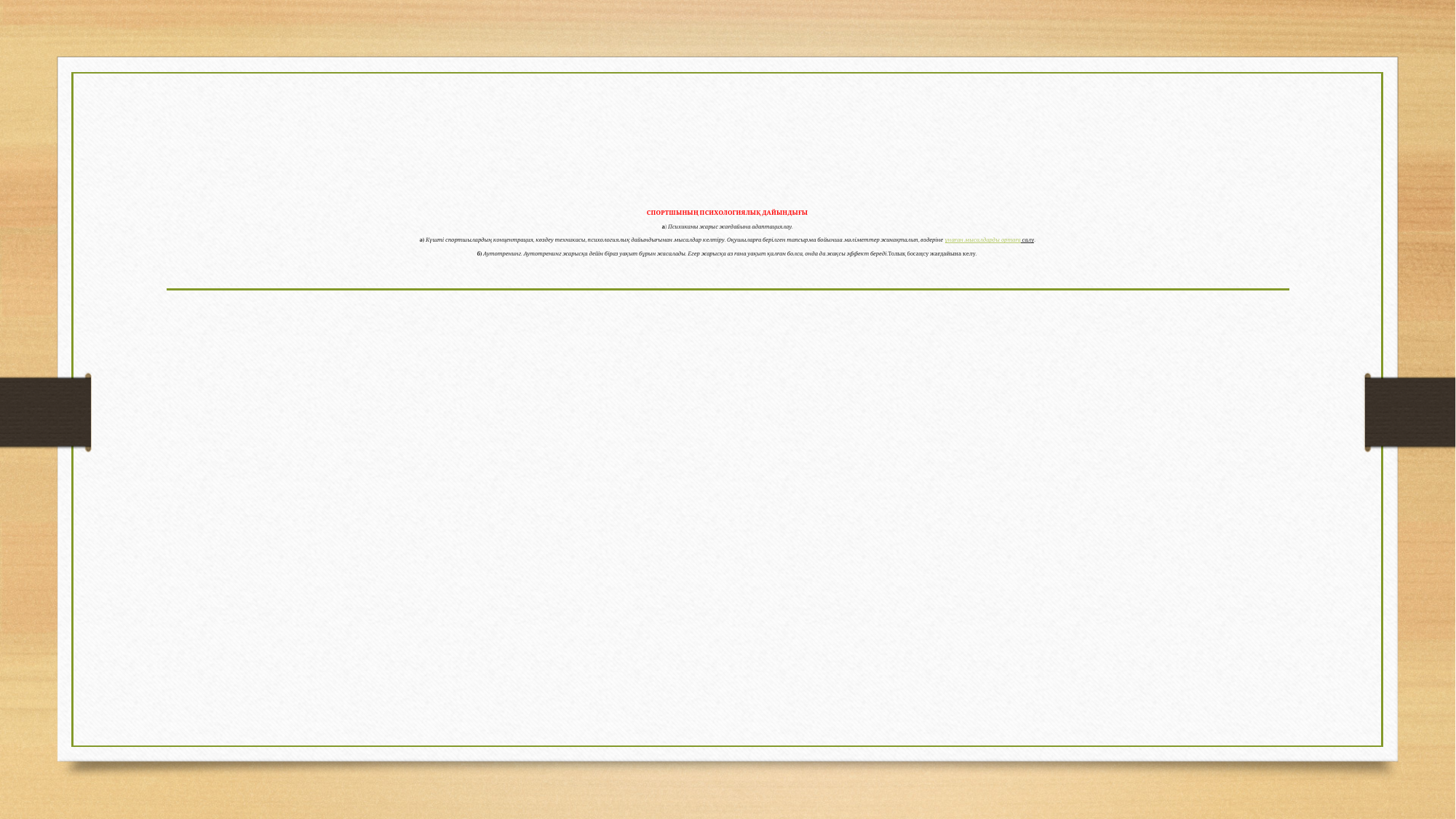

# СПОРТШЫНЫҢ ПСИХОЛОГИЯЛЫҚ ДАЙЫНДЫҒЫ а) Психиканы жарыс жағдайына адаптациялау. ә) Күшті спортшылардың концентрация, көздеу техникасы, психологиялық дайындығынан мысалдар келтіру. Оқушыларға берілген тапсырма бойынша мәліметтер жинақталып, өздеріне ұнаған мысалдарды ортаға салу. б) Аутотренинг. Аутотренинг жарысқа дейін біраз уақыт бұрын жасалады. Егер жарысқа аз ғана уақыт қалған болса, онда да жақсы эффект береді.Толық босаңсу жағдайына келу.